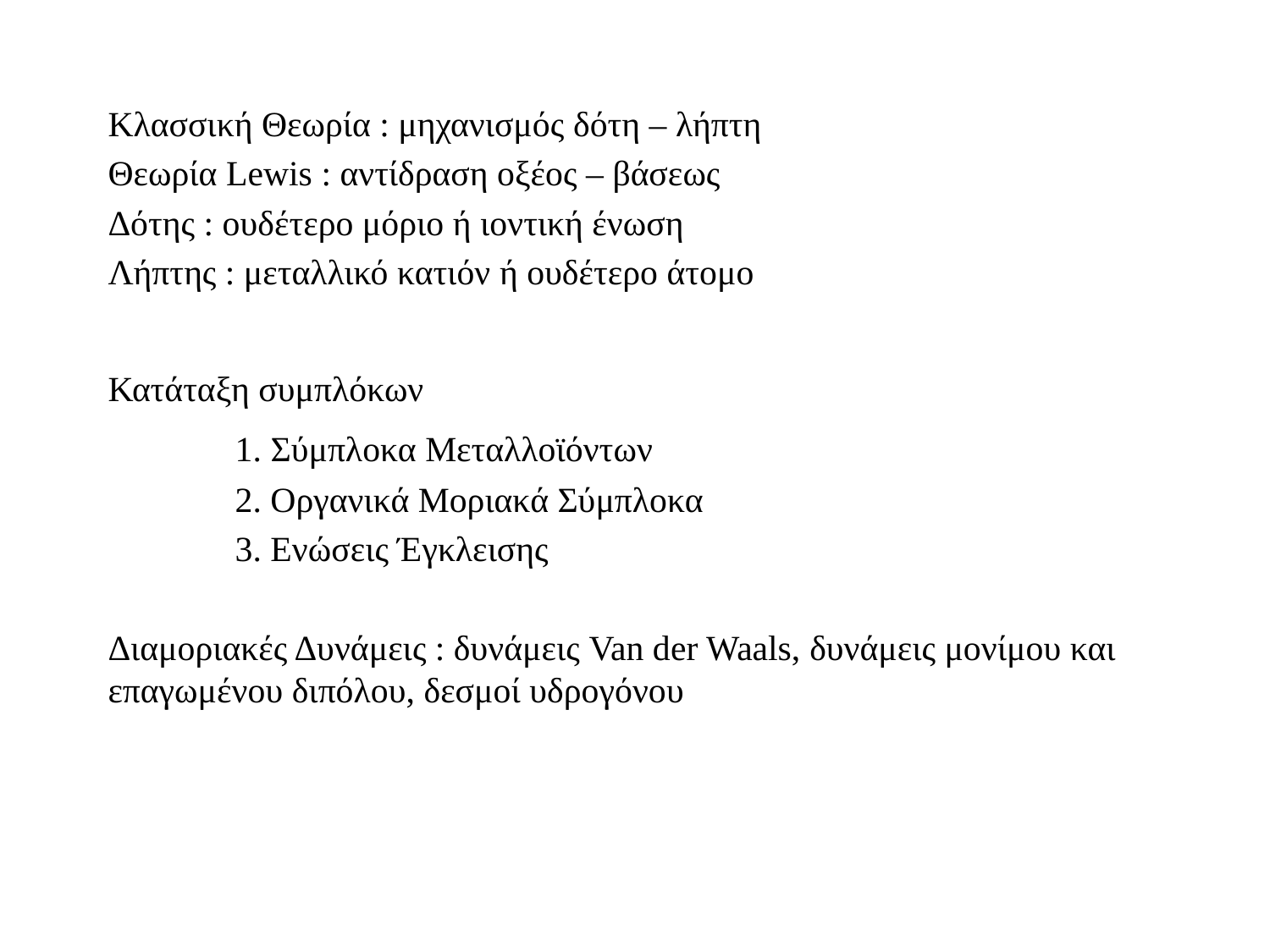

Κλασσική Θεωρία : μηχανισμός δότη – λήπτη
Θεωρία Lewis : αντίδραση οξέος – βάσεως
Δότης : ουδέτερο μόριο ή ιοντική ένωση
Λήπτης : μεταλλικό κατιόν ή ουδέτερο άτομο

Κατάταξη συμπλόκων
	1. Σύμπλοκα Μεταλλοϊόντων
	2. Οργανικά Μοριακά Σύμπλοκα
	3. Ενώσεις Έγκλεισης

Διαμοριακές Δυνάμεις : δυνάμεις Van der Waals, δυνάμεις μονίμου και επαγωμένου διπόλου, δεσμοί υδρογόνου